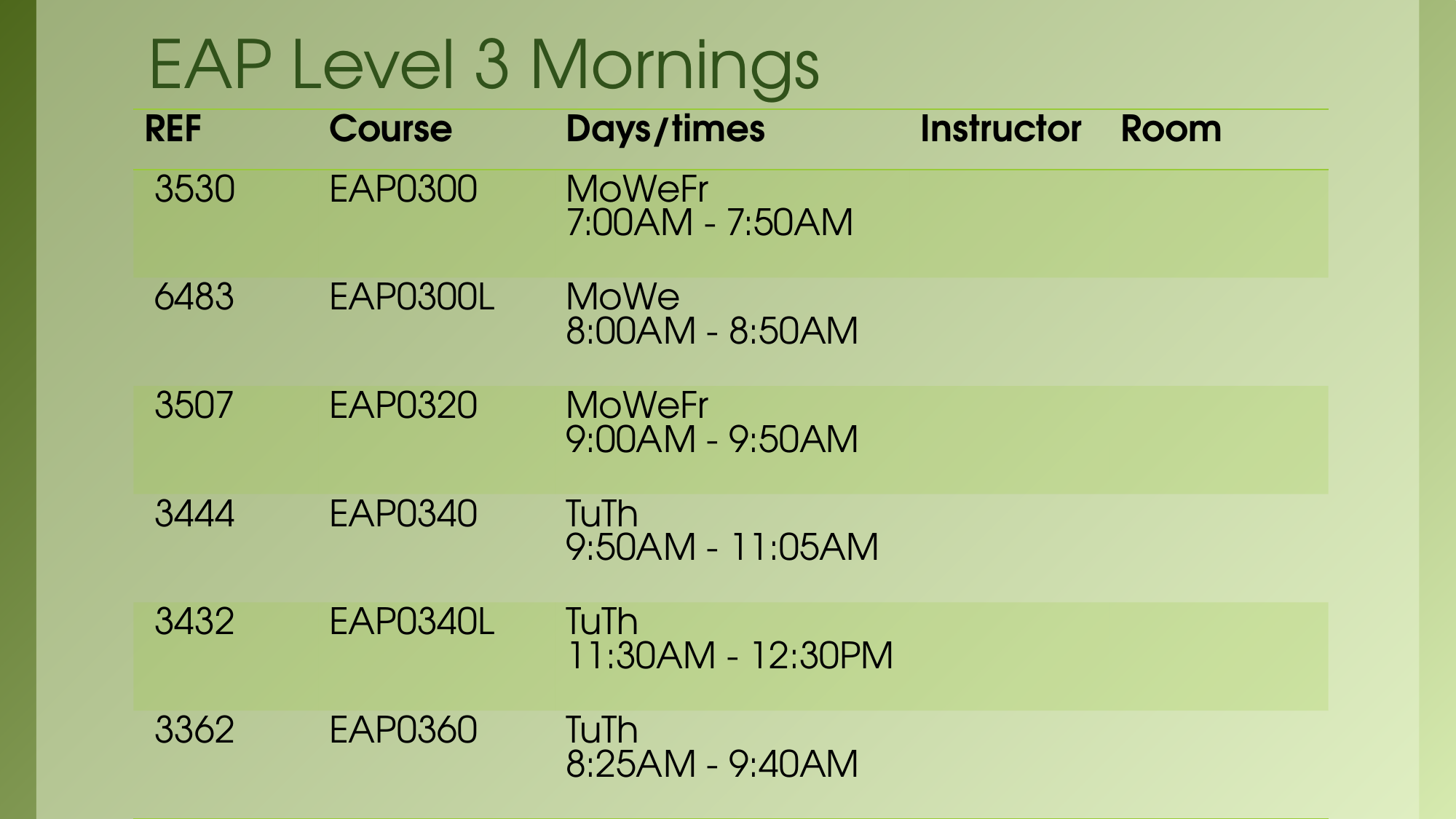

# EAP Level 3 Mornings
| REF | Course | Days/times | Instructor | Room |
| --- | --- | --- | --- | --- |
| 3530 | EAP0300 | MoWeFr 7:00AM - 7:50AM |  |  |
| 6483 | EAP0300L | MoWe 8:00AM - 8:50AM |  |  |
| 3507 | EAP0320 | MoWeFr 9:00AM - 9:50AM |  |  |
| 3444 | EAP0340 | TuTh 9:50AM - 11:05AM |  |  |
| 3432 | EAP0340L | TuTh 11:30AM - 12:30PM |  |  |
| 3362 | EAP0360 | TuTh 8:25AM - 9:40AM |  |  |